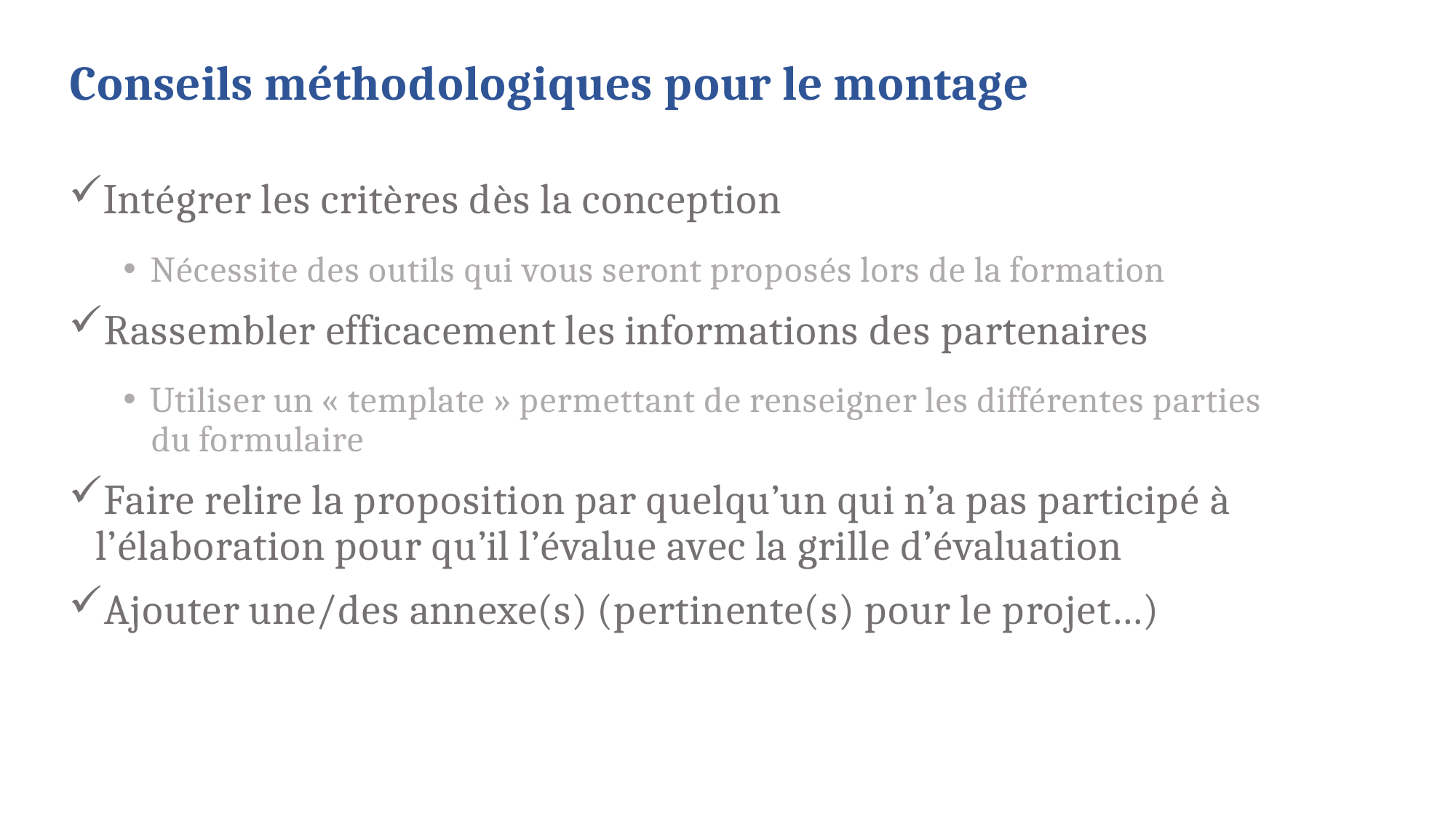

# Conseils méthodologiques pour le montage
Intégrer les critères dès la conception
Nécessite des outils qui vous seront proposés lors de la formation
Rassembler efficacement les informations des partenaires
Utiliser un « template » permettant de renseigner les différentes parties du formulaire
Faire relire la proposition par quelqu’un qui n’a pas participé à l’élaboration pour qu’il l’évalue avec la grille d’évaluation
Ajouter une/des annexe(s) (pertinente(s) pour le projet…)